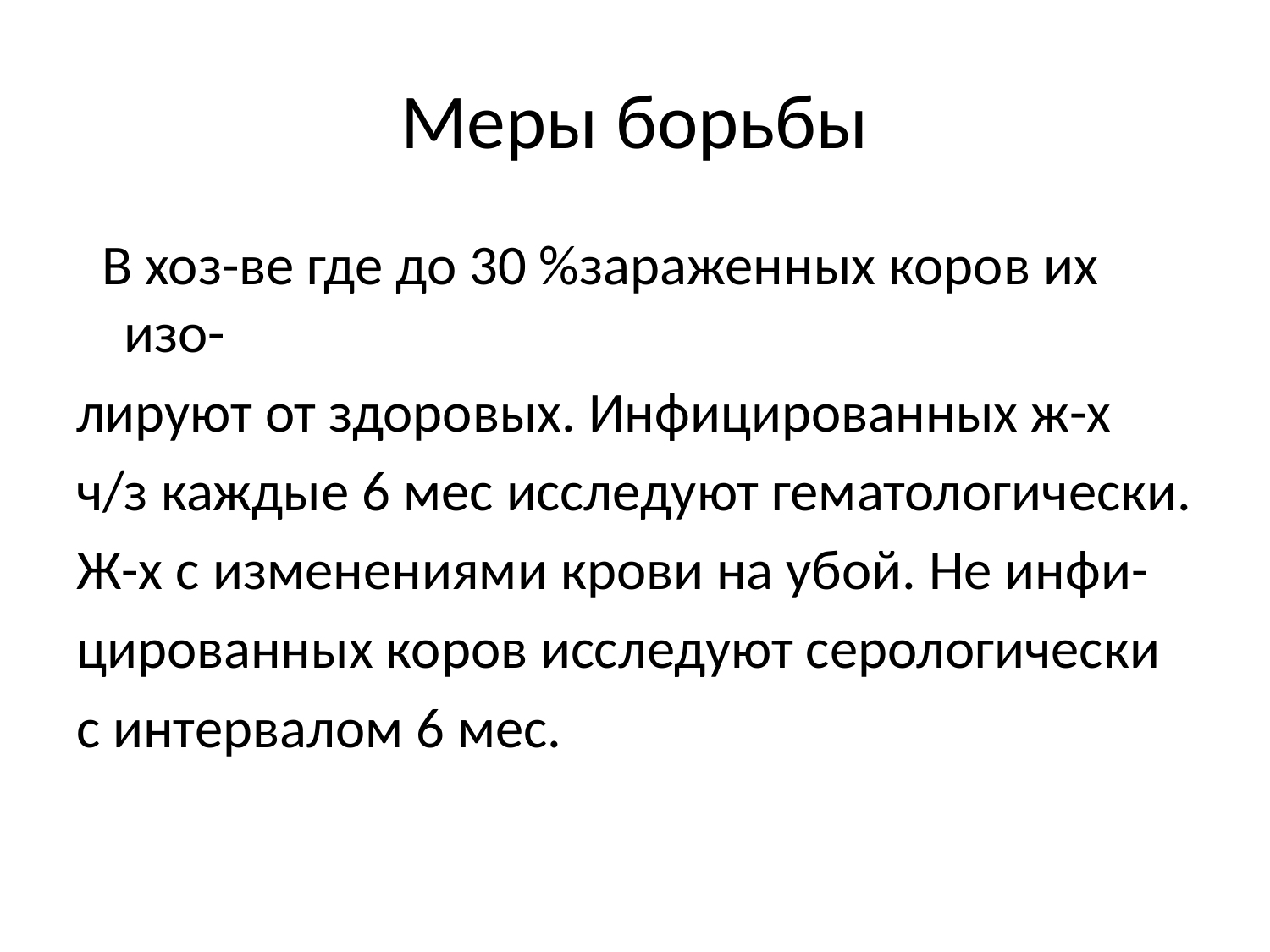

# Меры борьбы
  В хоз-ве где до 30 %зараженных коров их изо-
лируют от здоровых. Инфицированных ж-х
ч/з каждые 6 мес исследуют гематологически.
Ж-х с изменениями крови на убой. Не инфи-
цированных коров исследуют серологически
с интервалом 6 мес.